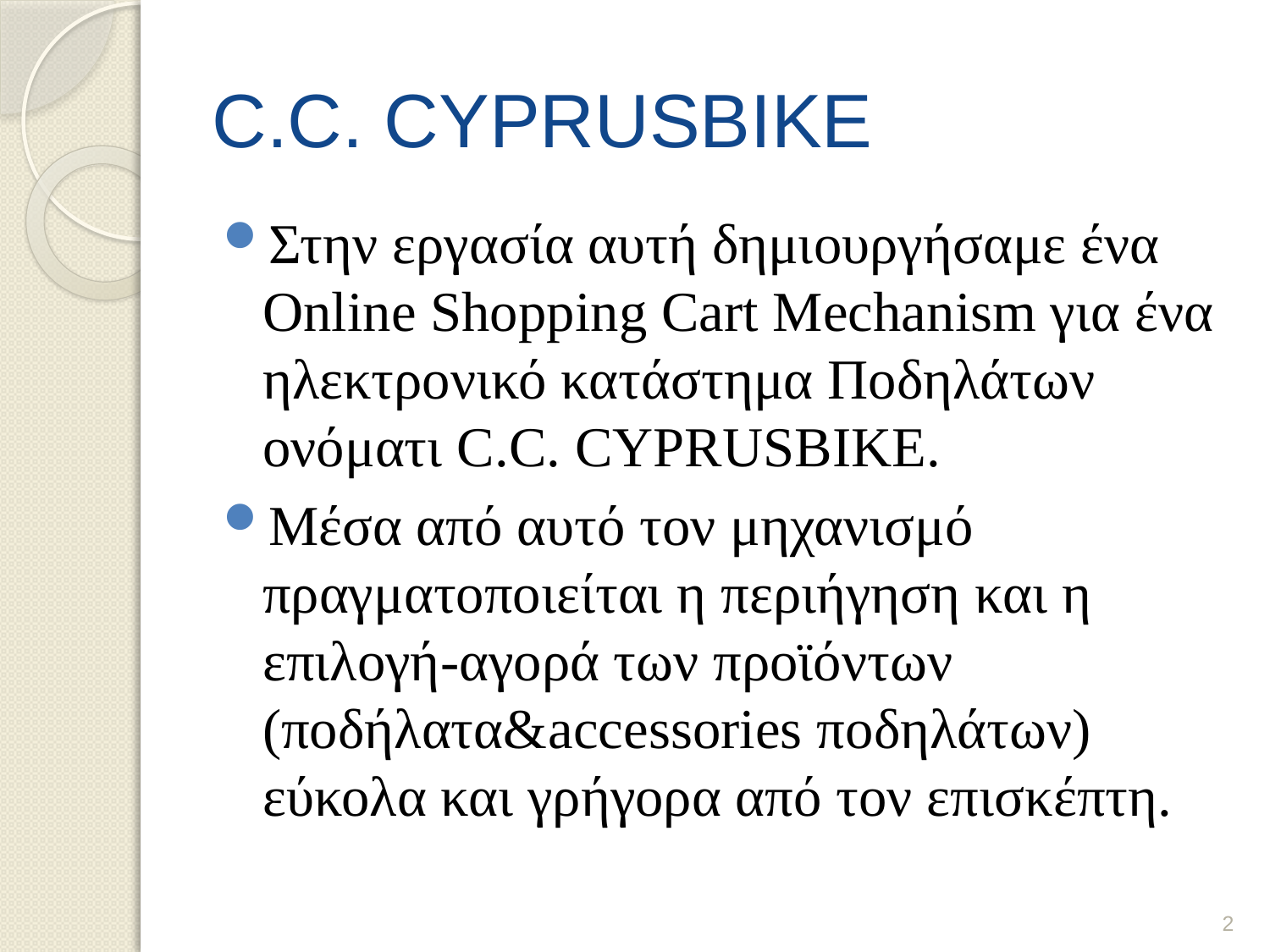

# C.C. CYPRUSBIKE
Στην εργασία αυτή δημιουργήσαμε ένα Online Shopping Cart Mechanism για ένα ηλεκτρονικό κατάστημα Ποδηλάτων ονόματι C.C. CYPRUSBIKE.
Μέσα από αυτό τον μηχανισμό πραγματοποιείται η περιήγηση και η επιλογή-αγορά των προϊόντων (ποδήλατα&accessories ποδηλάτων) εύκολα και γρήγορα από τον επισκέπτη.
2